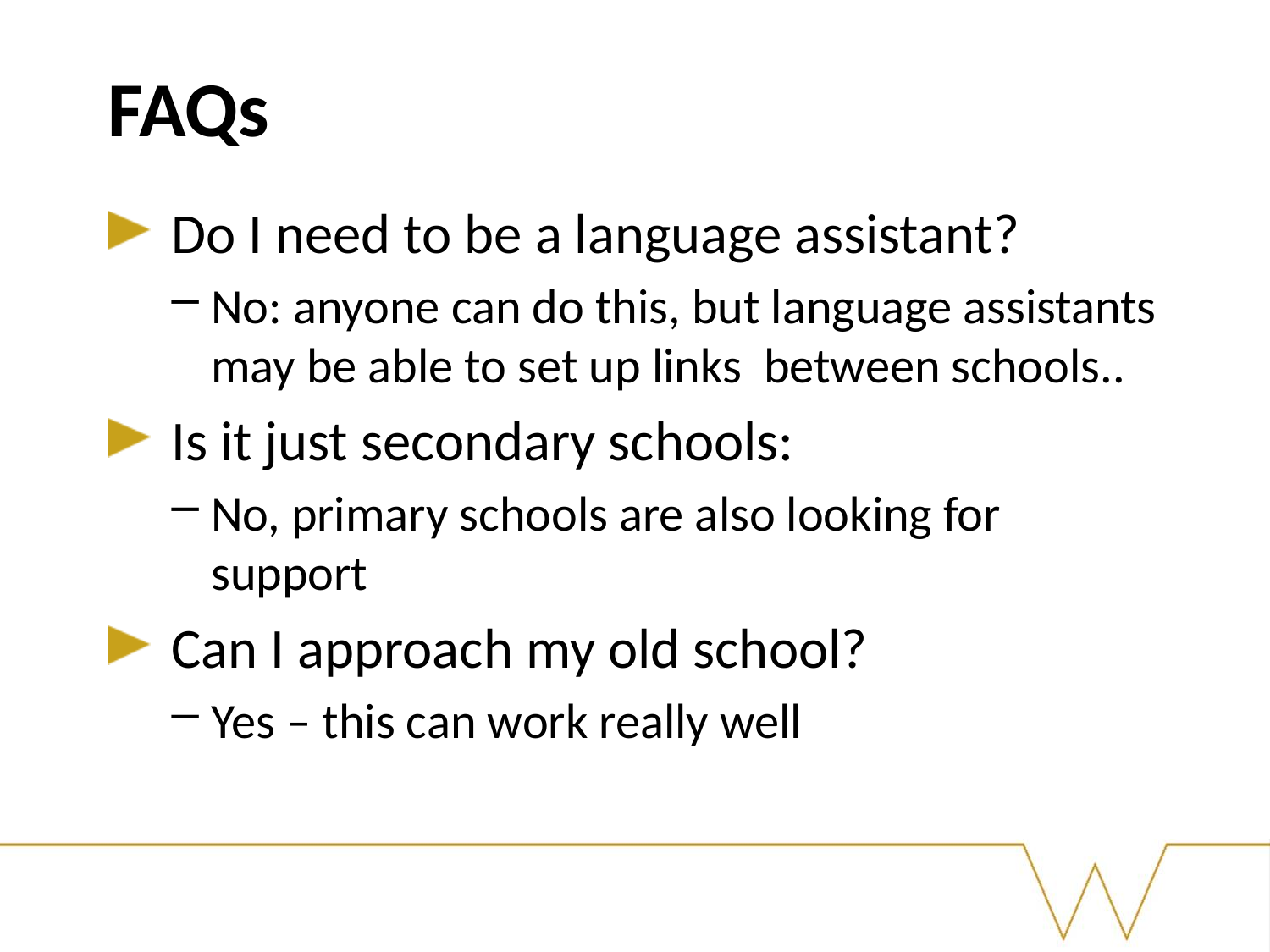

# FAQs
Do I need to be a language assistant?
No: anyone can do this, but language assistants may be able to set up links  between schools..
Is it just secondary schools:
No, primary schools are also looking for support
Can I approach my old school?
Yes – this can work really well